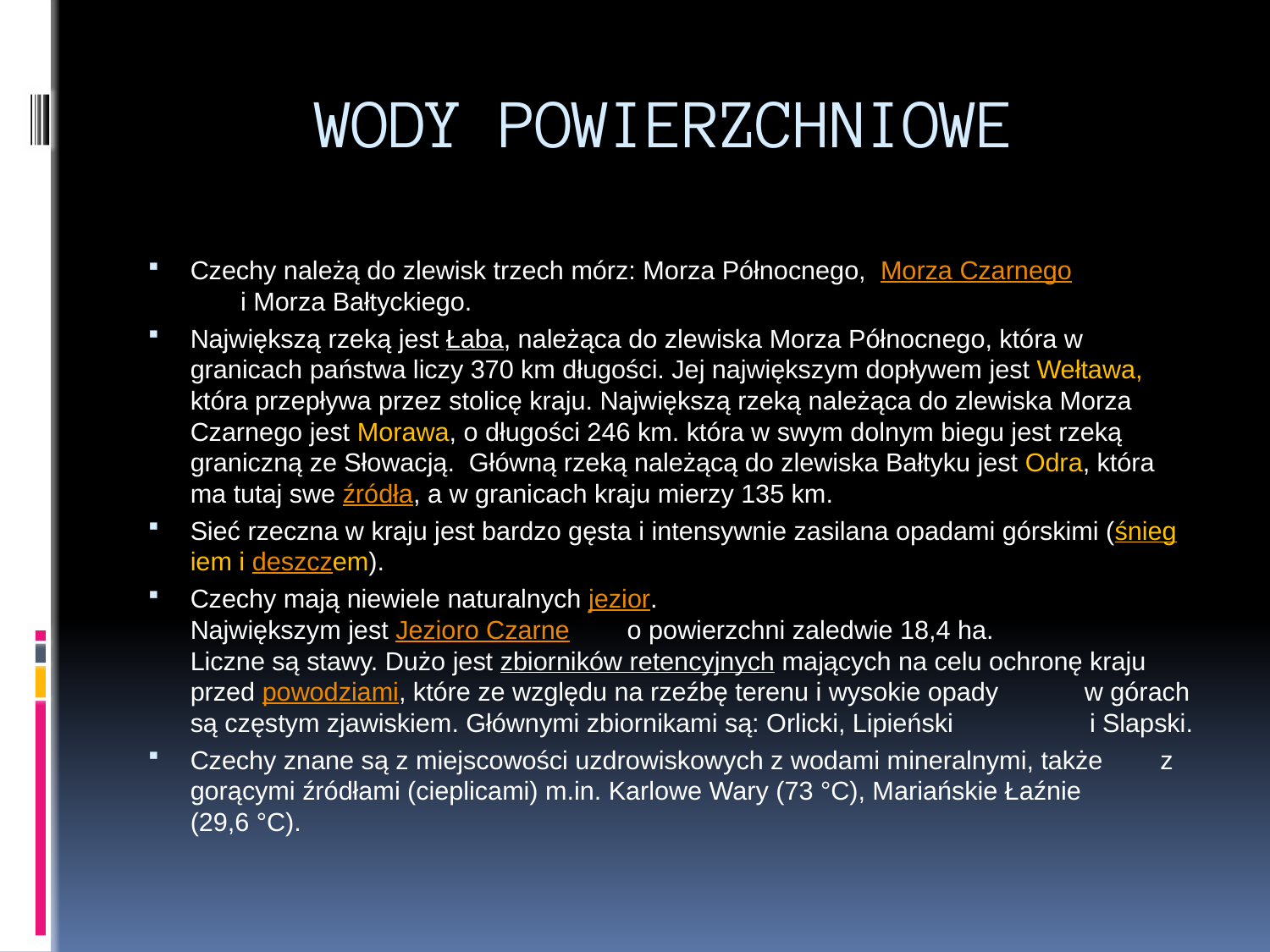

# WODY POWIERZCHNIOWE
Czechy należą do zlewisk trzech mórz: Morza Północnego,  Morza Czarnego                        i Morza Bałtyckiego.
Największą rzeką jest Łaba, należąca do zlewiska Morza Północnego, która w granicach państwa liczy 370 km długości. Jej największym dopływem jest Wełtawa, która przepływa przez stolicę kraju. Największą rzeką należąca do zlewiska Morza Czarnego jest Morawa, o długości 246 km. która w swym dolnym biegu jest rzeką graniczną ze Słowacją.  Główną rzeką należącą do zlewiska Bałtyku jest Odra, która ma tutaj swe źródła, a w granicach kraju mierzy 135 km.
Sieć rzeczna w kraju jest bardzo gęsta i intensywnie zasilana opadami górskimi (śniegiem i deszczem).
Czechy mają niewiele naturalnych jezior.                                                                  Największym jest Jezioro Czarne        o powierzchni zaledwie 18,4 ha.                   Liczne są stawy. Dużo jest zbiorników retencyjnych mających na celu ochronę kraju przed powodziami, które ze względu na rzeźbę terenu i wysokie opady            w górach są częstym zjawiskiem. Głównymi zbiornikami są: Orlicki, Lipieński                   i Slapski.
Czechy znane są z miejscowości uzdrowiskowych z wodami mineralnymi, także        z gorącymi źródłami (cieplicami) m.in. Karlowe Wary (73 °C), Mariańskie Łaźnie (29,6 °C).